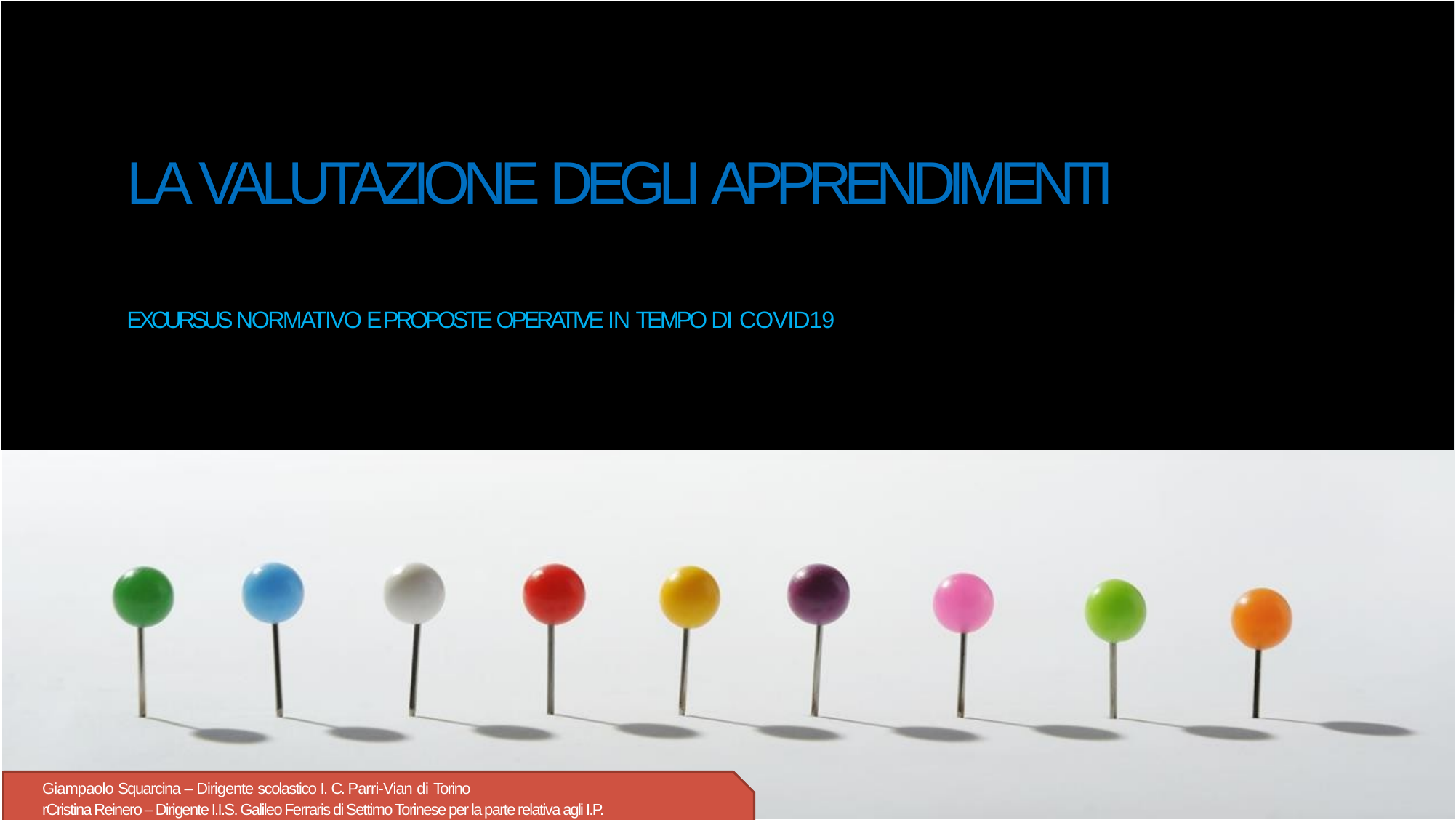

LA VALUTAZIONE DEGLI APPRENDIMENTI
EXCURSUS NORMATIVO E PROPOSTE OPERATIVE IN TEMPO DI COVID19

Giampaolo Squarcina – Dirigente scolastico I. C. Parri-Vian di Torino
rCristina Reinero – Dirigente I.I.S. Galileo Ferraris di Settimo Torinese per la parte relativa agli I.P.